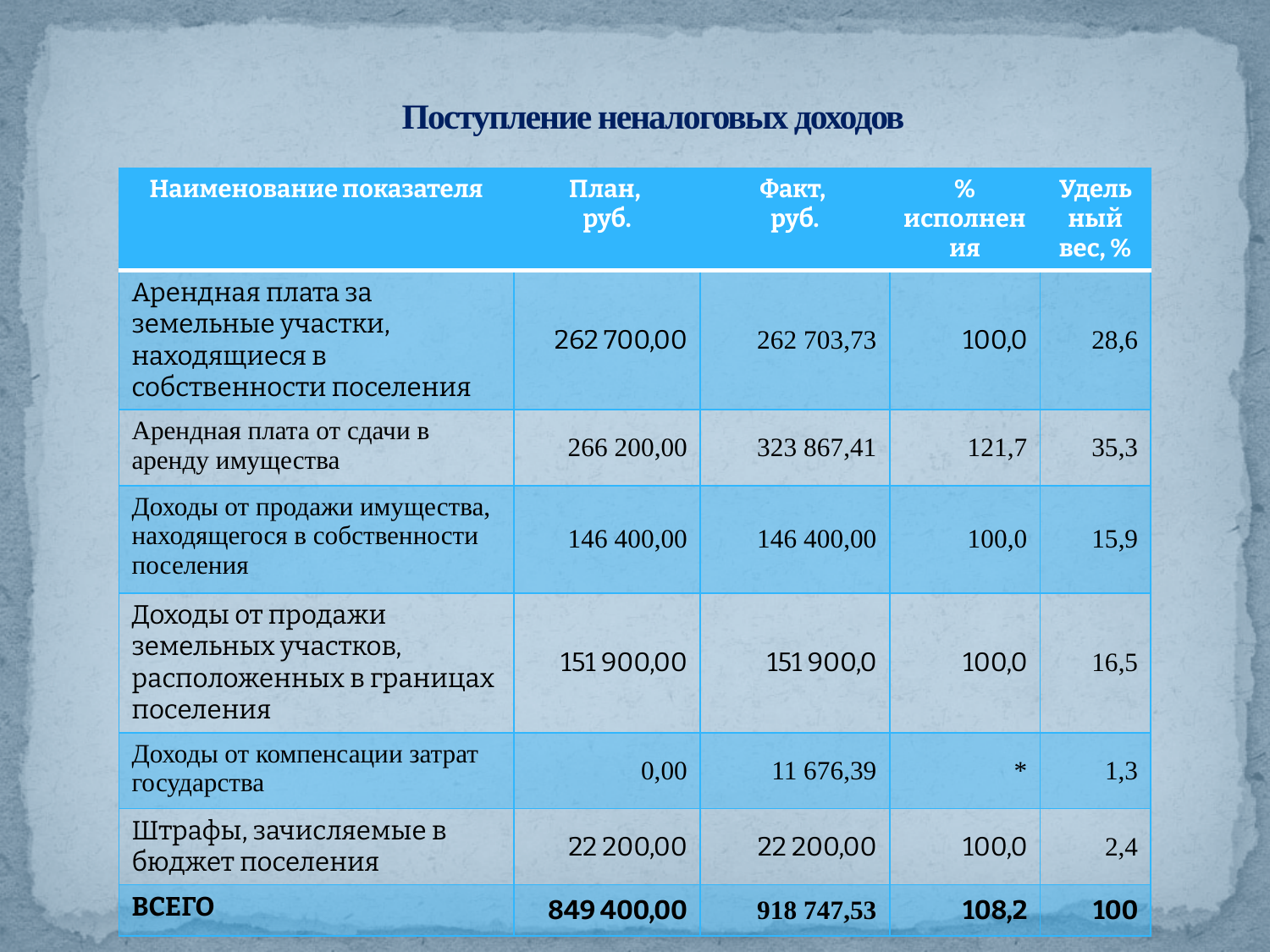

# Поступление неналоговых доходов
| Наименование показателя | План, руб. | Факт, руб. | % исполнения | Удельный вес, % |
| --- | --- | --- | --- | --- |
| Арендная плата за земельные участки, находящиеся в собственности поселения | 262 700,00 | 262 703,73 | 100,0 | 28,6 |
| Арендная плата от сдачи в аренду имущества | 266 200,00 | 323 867,41 | 121,7 | 35,3 |
| Доходы от продажи имущества, находящегося в собственности поселения | 146 400,00 | 146 400,00 | 100,0 | 15,9 |
| Доходы от продажи земельных участков, расположенных в границах поселения | 151 900,00 | 151 900,0 | 100,0 | 16,5 |
| Доходы от компенсации затрат государства | 0,00 | 11 676,39 | \* | 1,3 |
| Штрафы, зачисляемые в бюджет поселения | 22 200,00 | 22 200,00 | 100,0 | 2,4 |
| ВСЕГО | 849 400,00 | 918 747,53 | 108,2 | 100 |